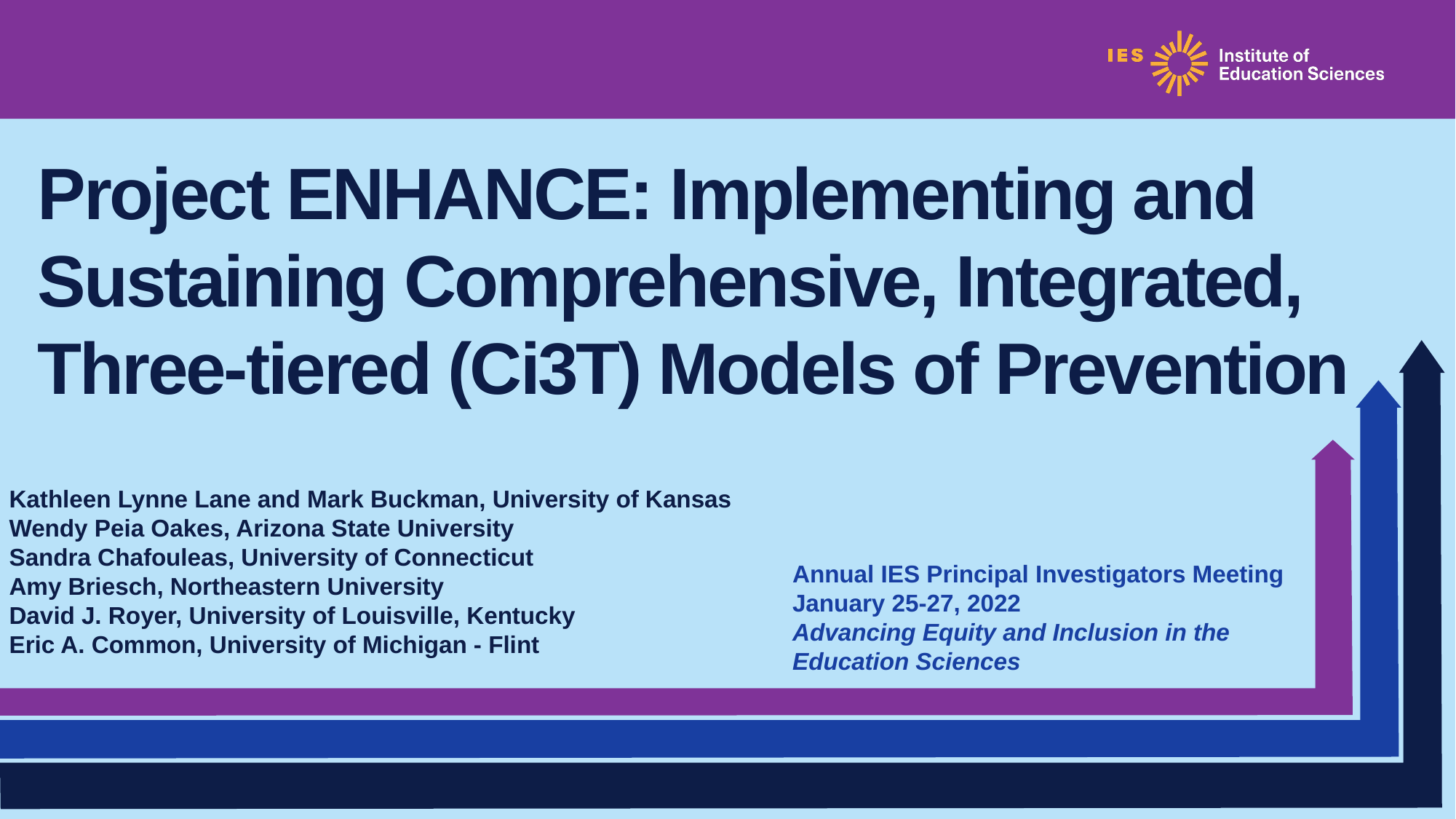

Project ENHANCE: Implementing and Sustaining Comprehensive, Integrated, Three-tiered (Ci3T) Models of Prevention
Annual IES Principal Investigators Meeting
January 25-27, 2022
Advancing Equity and Inclusion in the Education Sciences
Kathleen Lynne Lane and Mark Buckman, University of Kansas
Wendy Peia Oakes, Arizona State University
Sandra Chafouleas, University of Connecticut
Amy Briesch, Northeastern University
David J. Royer, University of Louisville, Kentucky
Eric A. Common, University of Michigan - Flint